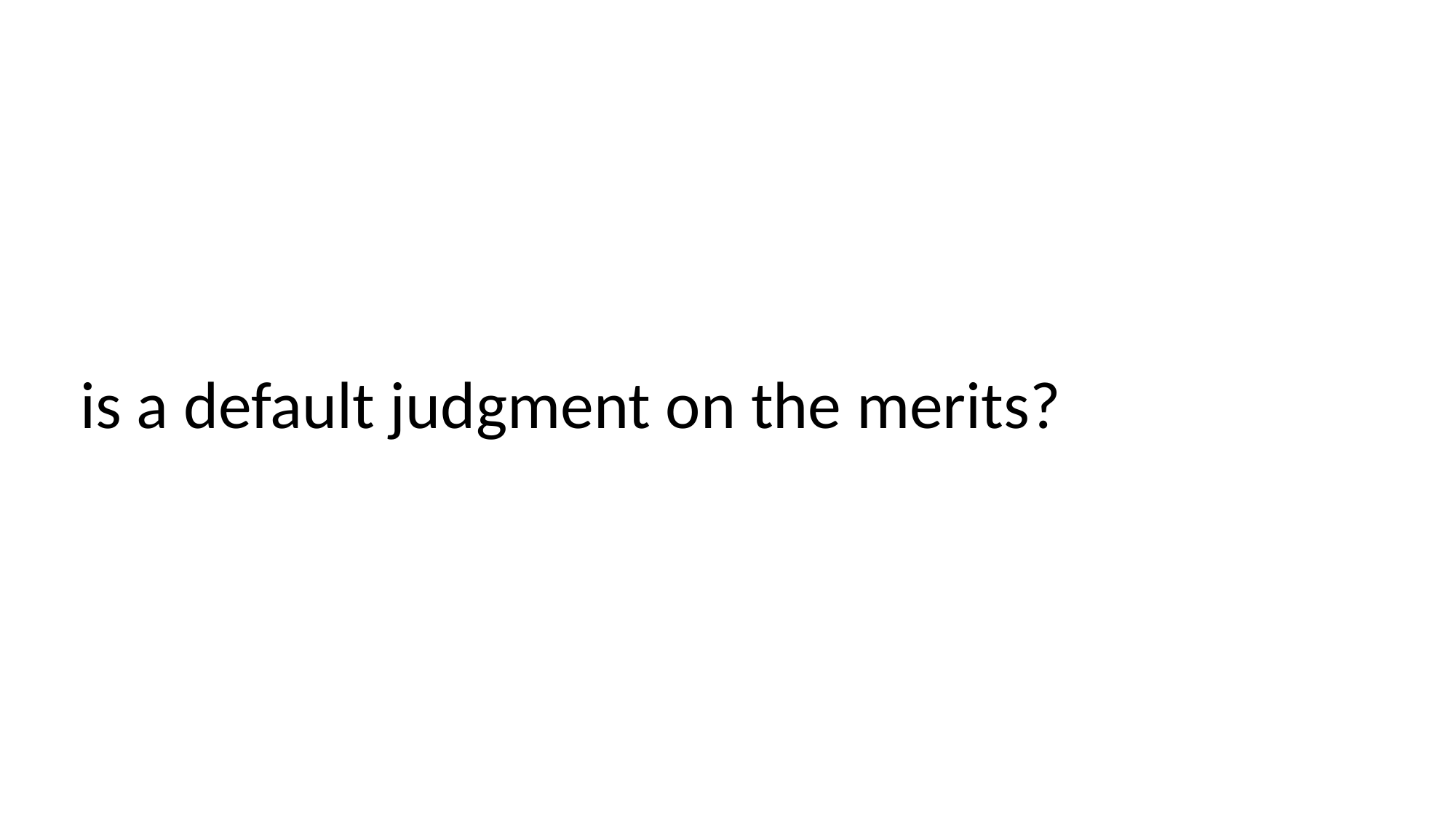

# is a default judgment on the merits?